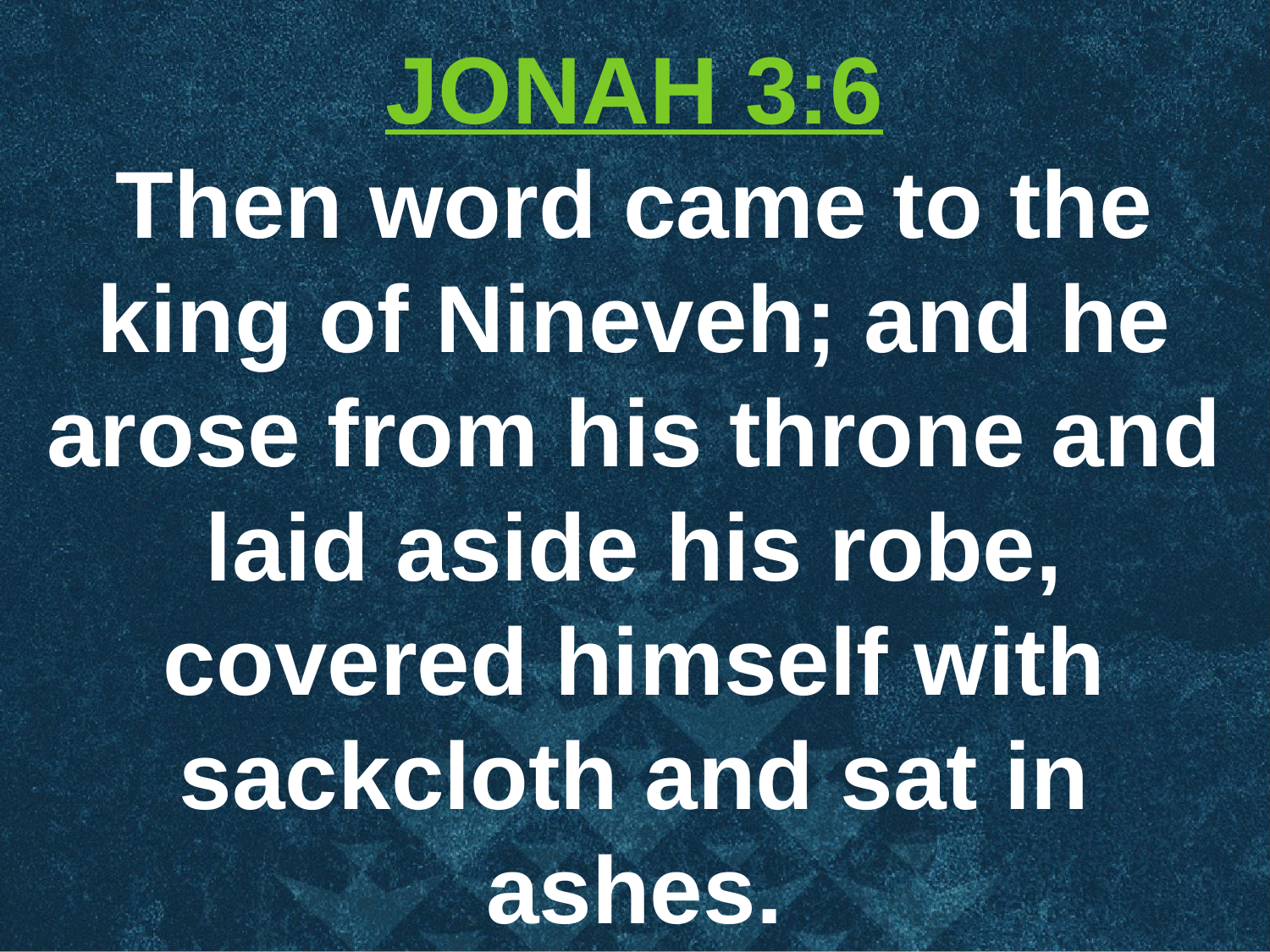

JONAH 3:6
Then word came to the king of Nineveh; and he arose from his throne and laid aside his robe, covered himself with sackcloth and sat in ashes.